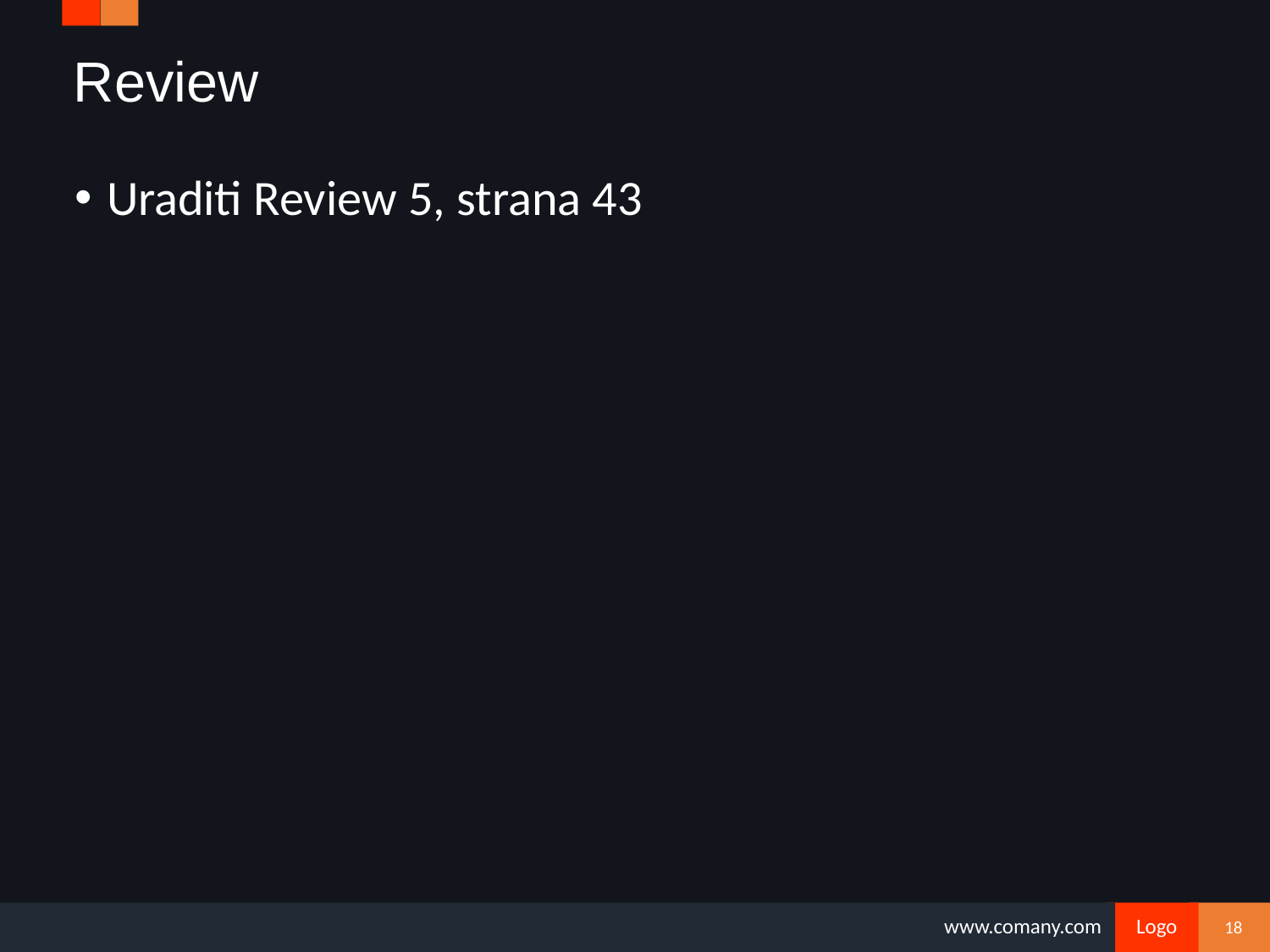

# Review
Uraditi Review 5, strana 43
18